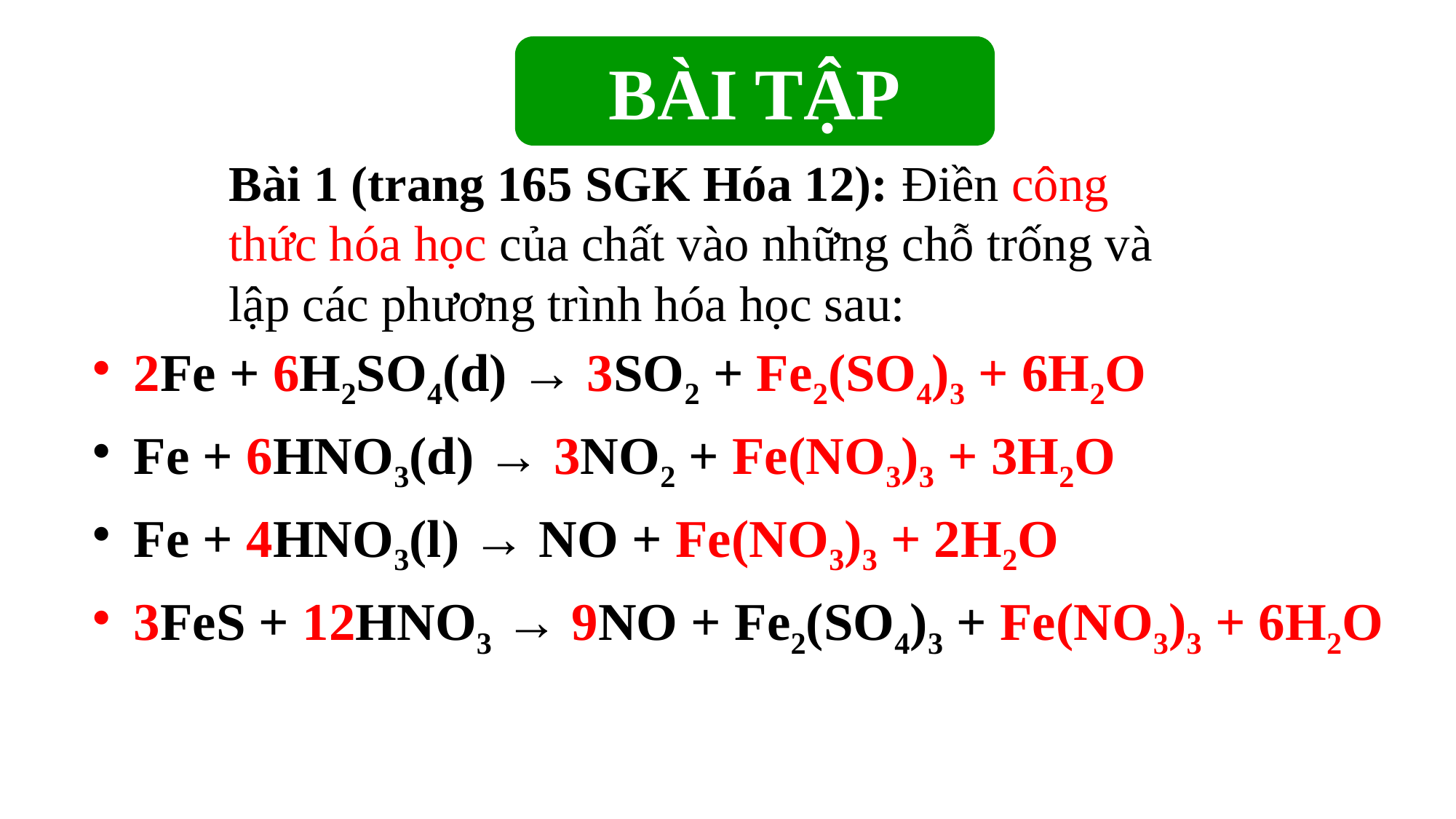

BÀI TẬP
Bài 1 (trang 165 SGK Hóa 12): Điền công thức hóa học của chất vào những chỗ trống và lập các phương trình hóa học sau:
 Fe +  H2SO4đặc →  SO2 + ………
b. Fe + HNO3đặc → NO2 + ………
c. Fe + HNO3loãng → NO + ………
d. FeS + HNO3 → NO + Fe2(SO4)3+ ………

2Fe + 6H2SO4(d) → 3SO2 + Fe2(SO4)3 + 6H2O
Fe + 6HNO3(d) → 3NO2 + Fe(NO3)3 + 3H2O
Fe + 4HNO3(l) → NO + Fe(NO3)3 + 2H2O
3FeS + 12HNO3 → 9NO + Fe2(SO4)3 + Fe(NO3)3 + 6H2O

tº
      Fe2(SO4)3 +   H2O
tº
Fe(NO3)3 +  H2O
Fe(NO3)3 + H2O
Fe(NO3)3 + H2O